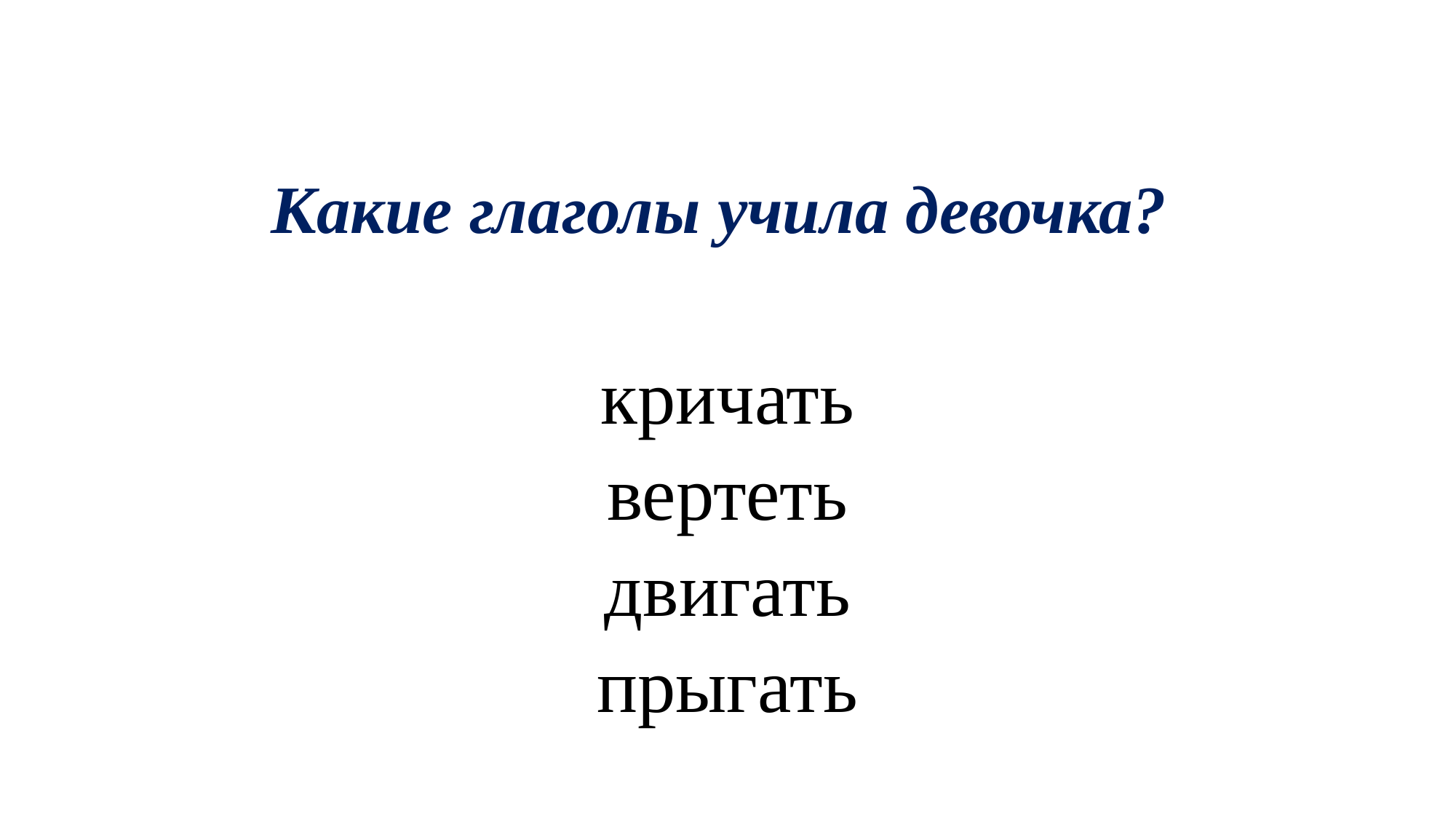

#
Какие глаголы учила девочка?

кричать
 вертеть
двигать
прыгать